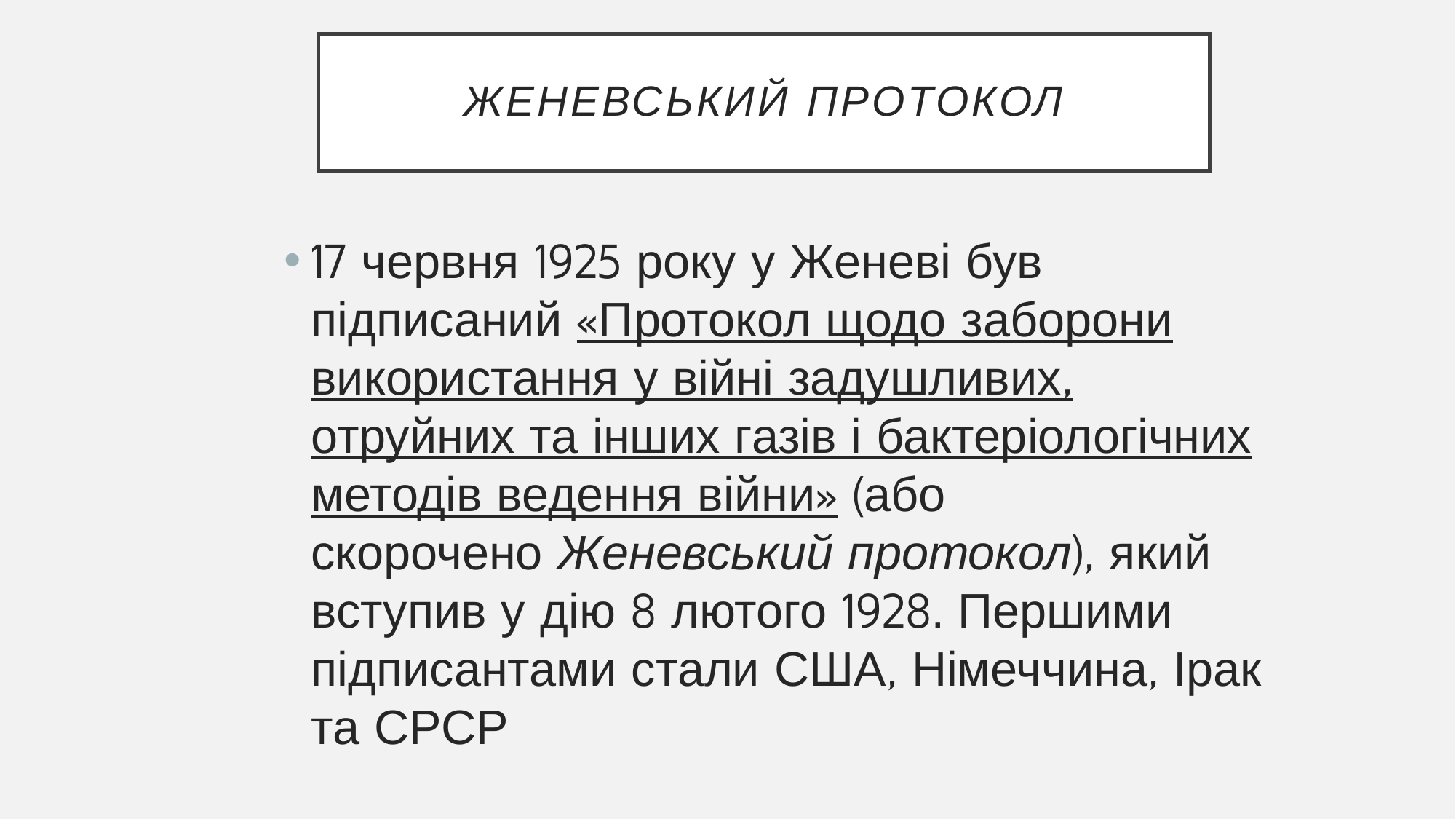

# Женевський протокол
17 червня 1925 року у Женеві був підписаний «Протокол щодо заборони використання у війні задушливих, отруйних та інших газів і бактеріологічних методів ведення війни» (або скорочено Женевський протокол), який вступив у дію 8 лютого 1928. Першими підписантами стали США, Німеччина, Ірак та СРСР